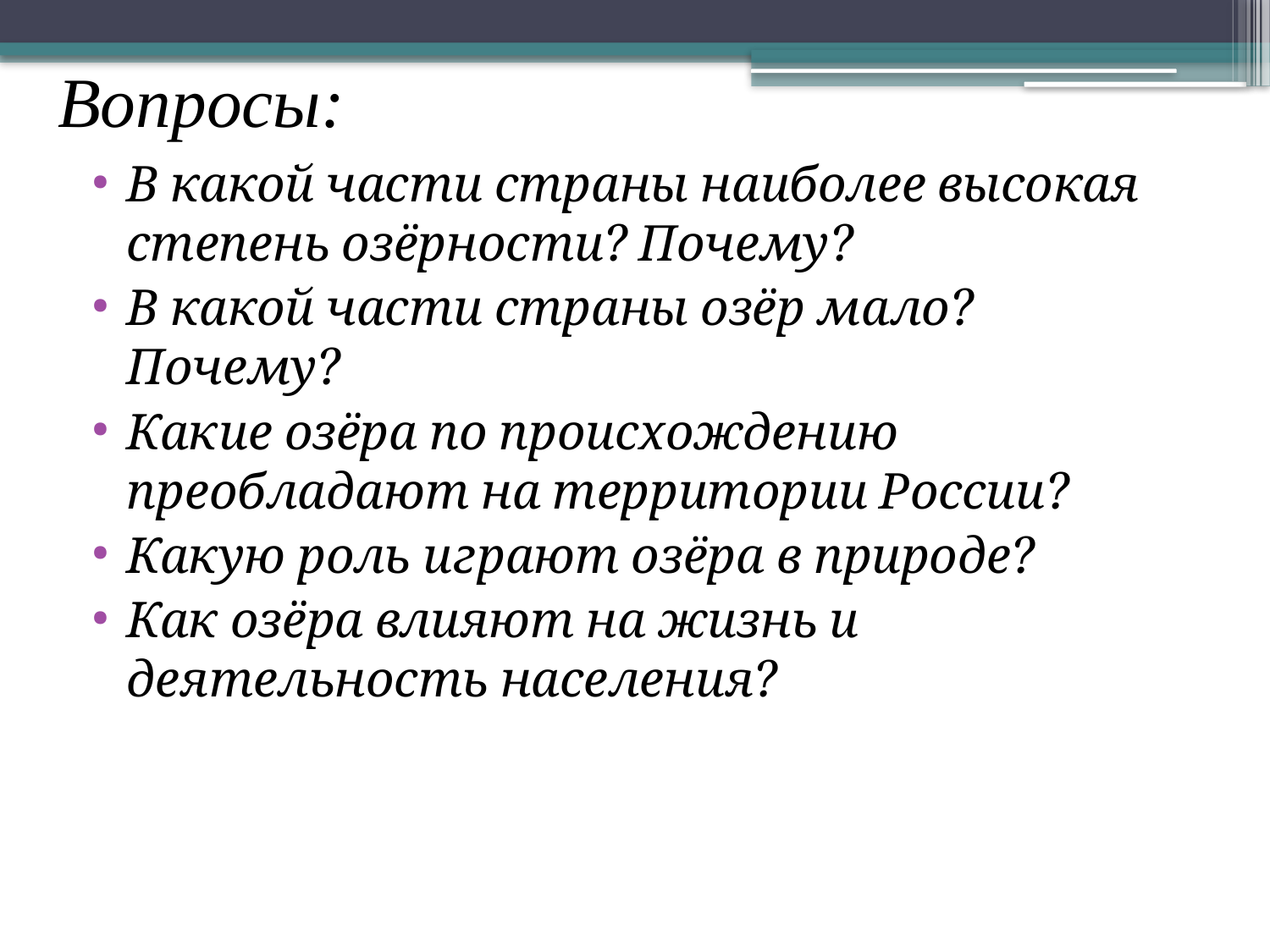

# Вопросы:
В какой части страны наиболее высокая степень озёрности? Почему?
В какой части страны озёр мало? Почему?
Какие озёра по происхождению преобладают на территории России?
Какую роль играют озёра в природе?
Как озёра влияют на жизнь и деятельность населения?